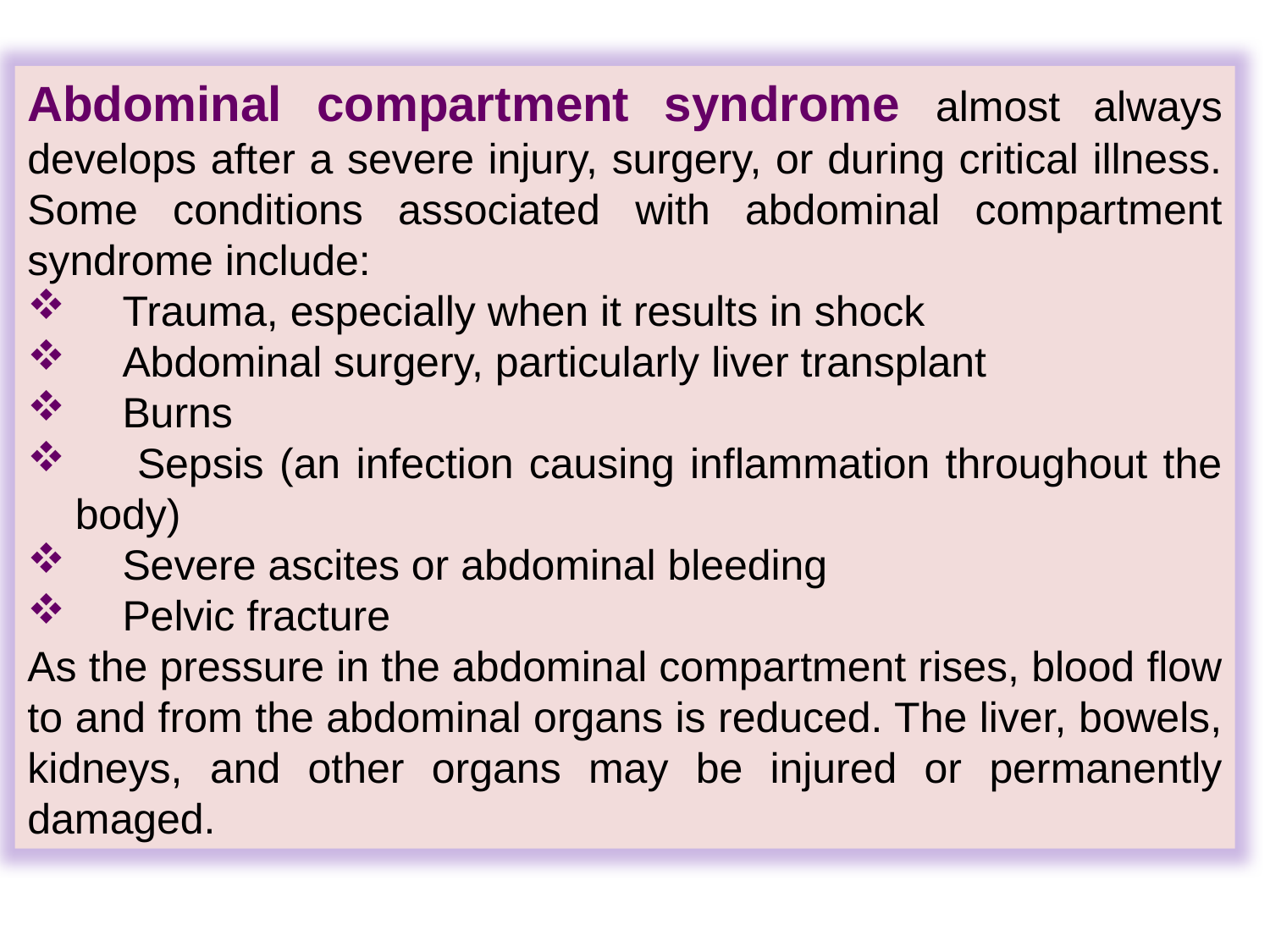

Abdominal compartment syndrome almost always develops after a severe injury, surgery, or during critical illness. Some conditions associated with abdominal compartment syndrome include:
    Trauma, especially when it results in shock
    Abdominal surgery, particularly liver transplant
    Burns
    Sepsis (an infection causing inflammation throughout the body)
    Severe ascites or abdominal bleeding
    Pelvic fracture
As the pressure in the abdominal compartment rises, blood flow to and from the abdominal organs is reduced. The liver, bowels, kidneys, and other organs may be injured or permanently damaged.